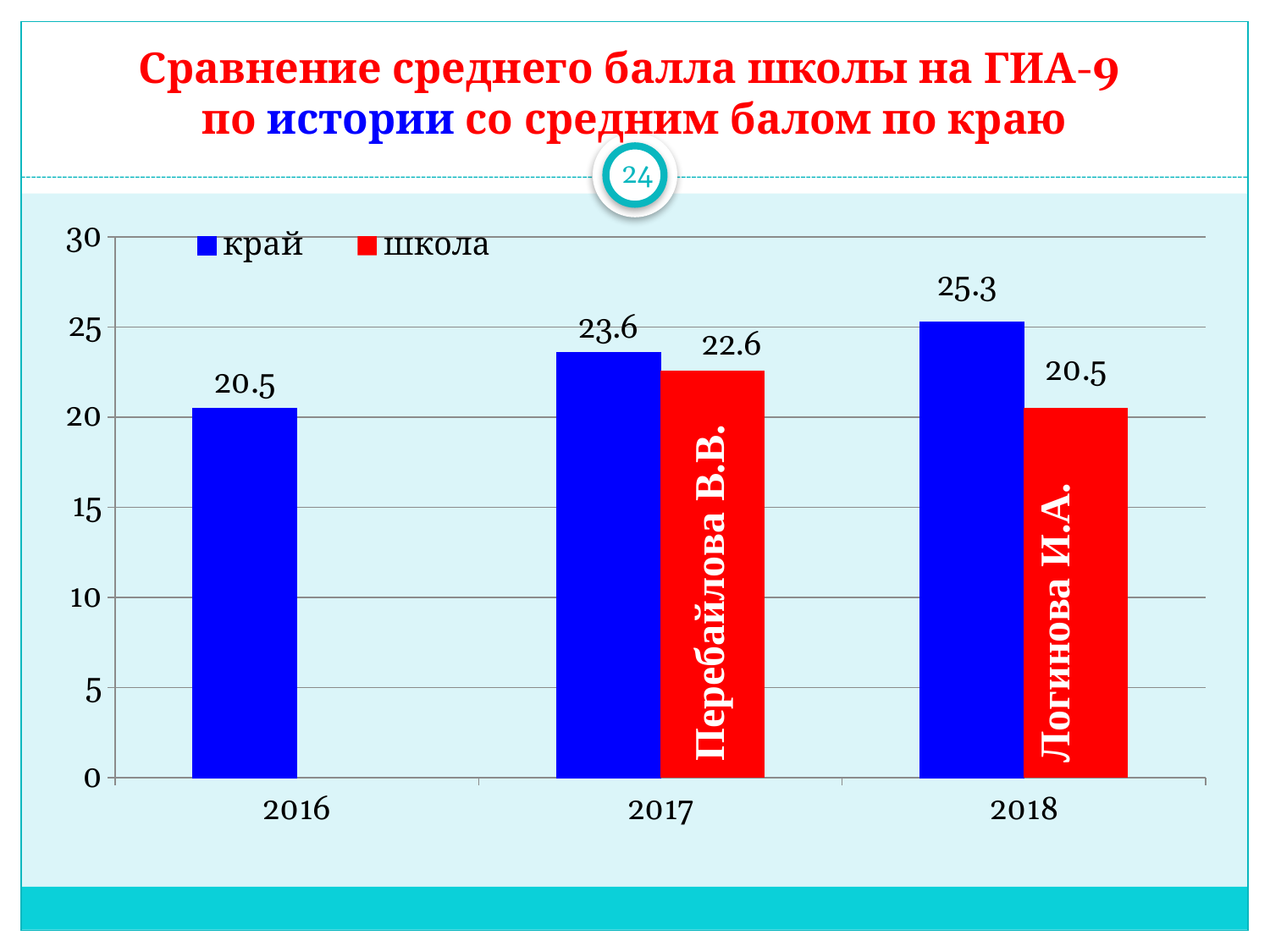

# Сравнение среднего балла школы на ГИА-9 по истории со средним балом по краю
24

### Chart

| Category | край | школа |
|---|---|---|
| 2016 | 20.5 | None |
| 2017 | 23.6 | 22.6 |
| 2018 | 25.3 | 20.5 |